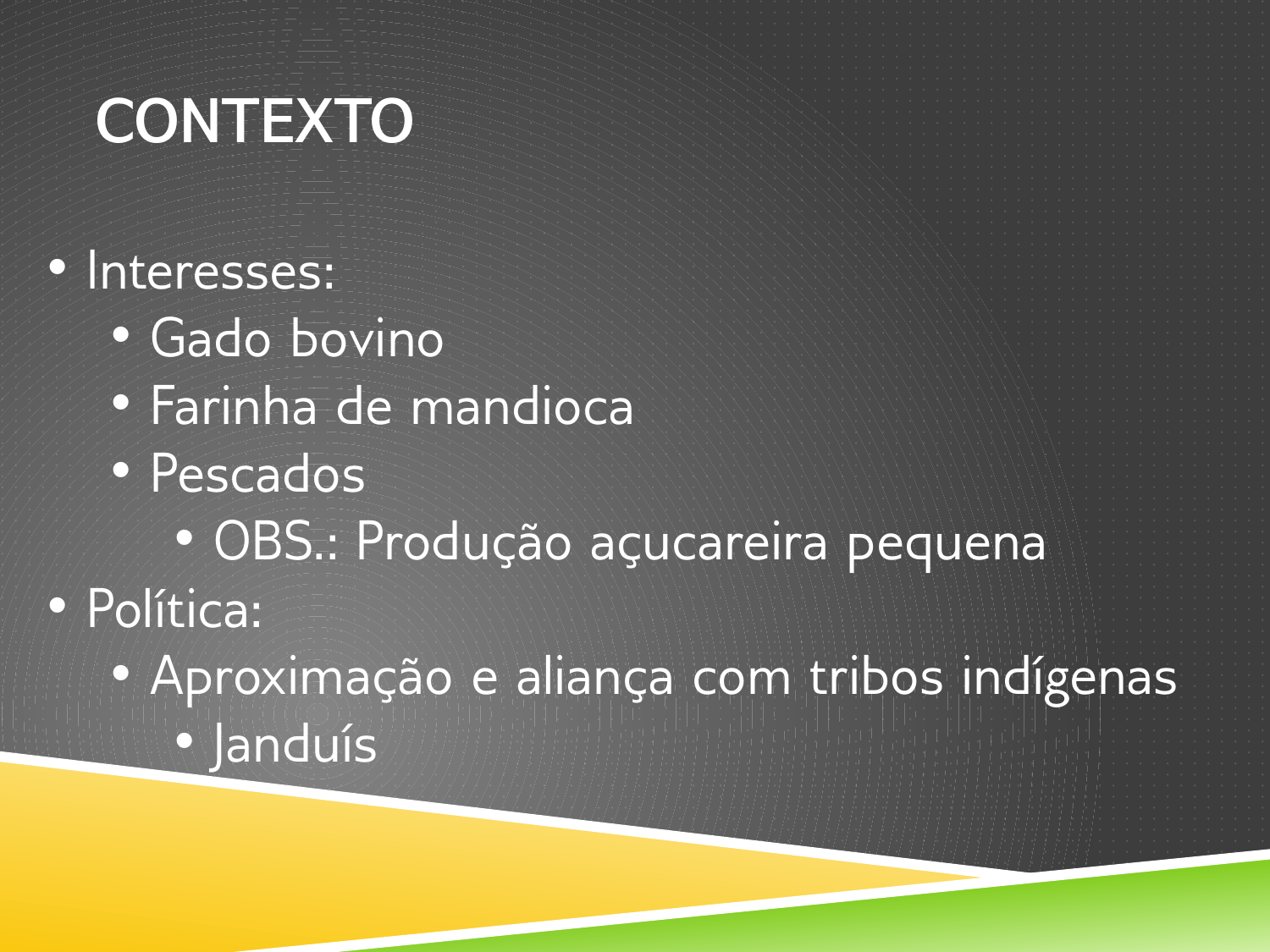

# CONTEXTO
Interesses:
Gado bovino
Farinha de mandioca
Pescados
OBS.: Produção açucareira pequena
Política:
Aproximação e aliança com tribos indígenas
Janduís